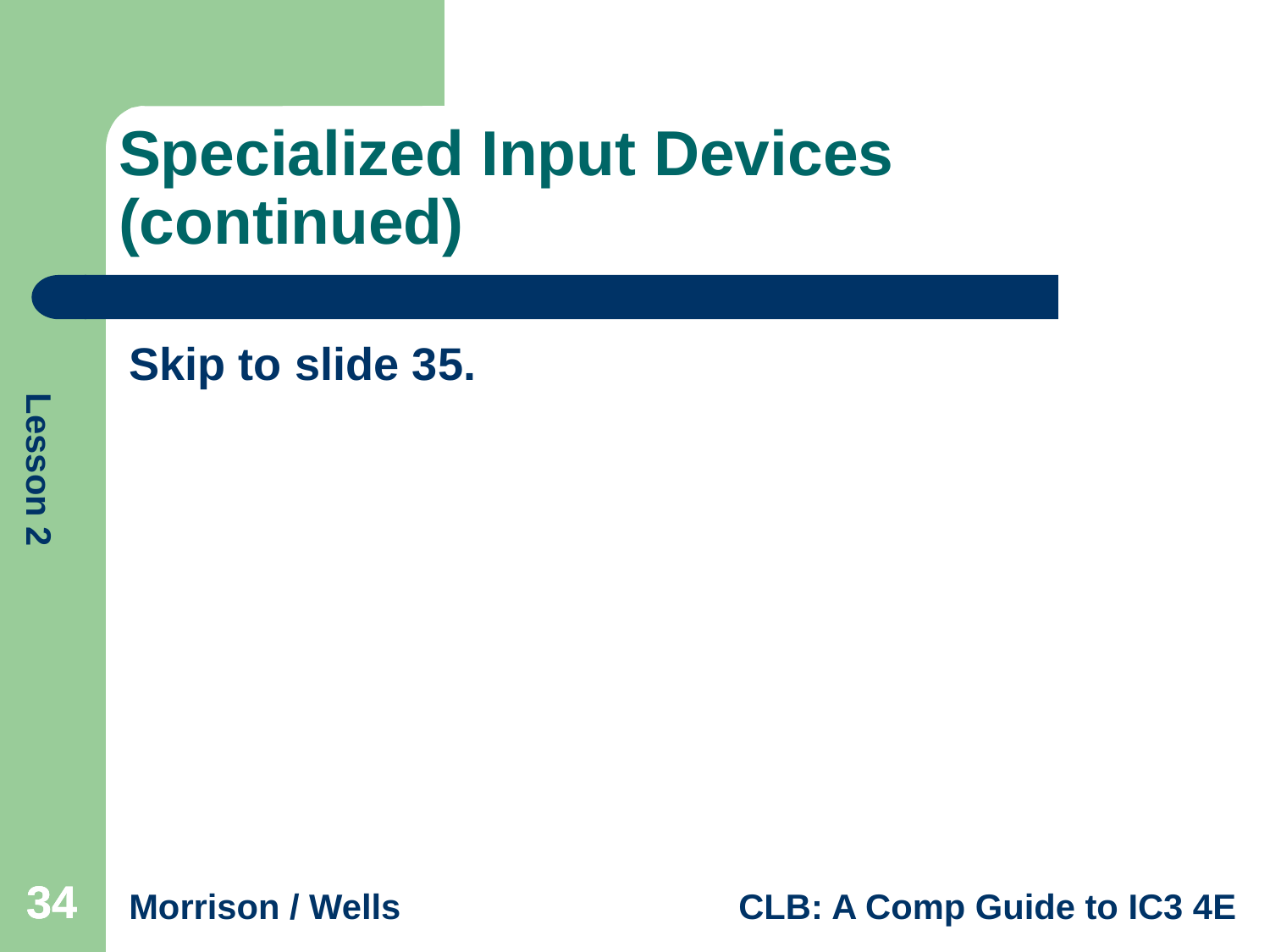

# Specialized Input Devices (continued)
Skip to slide 35.

34
34
34